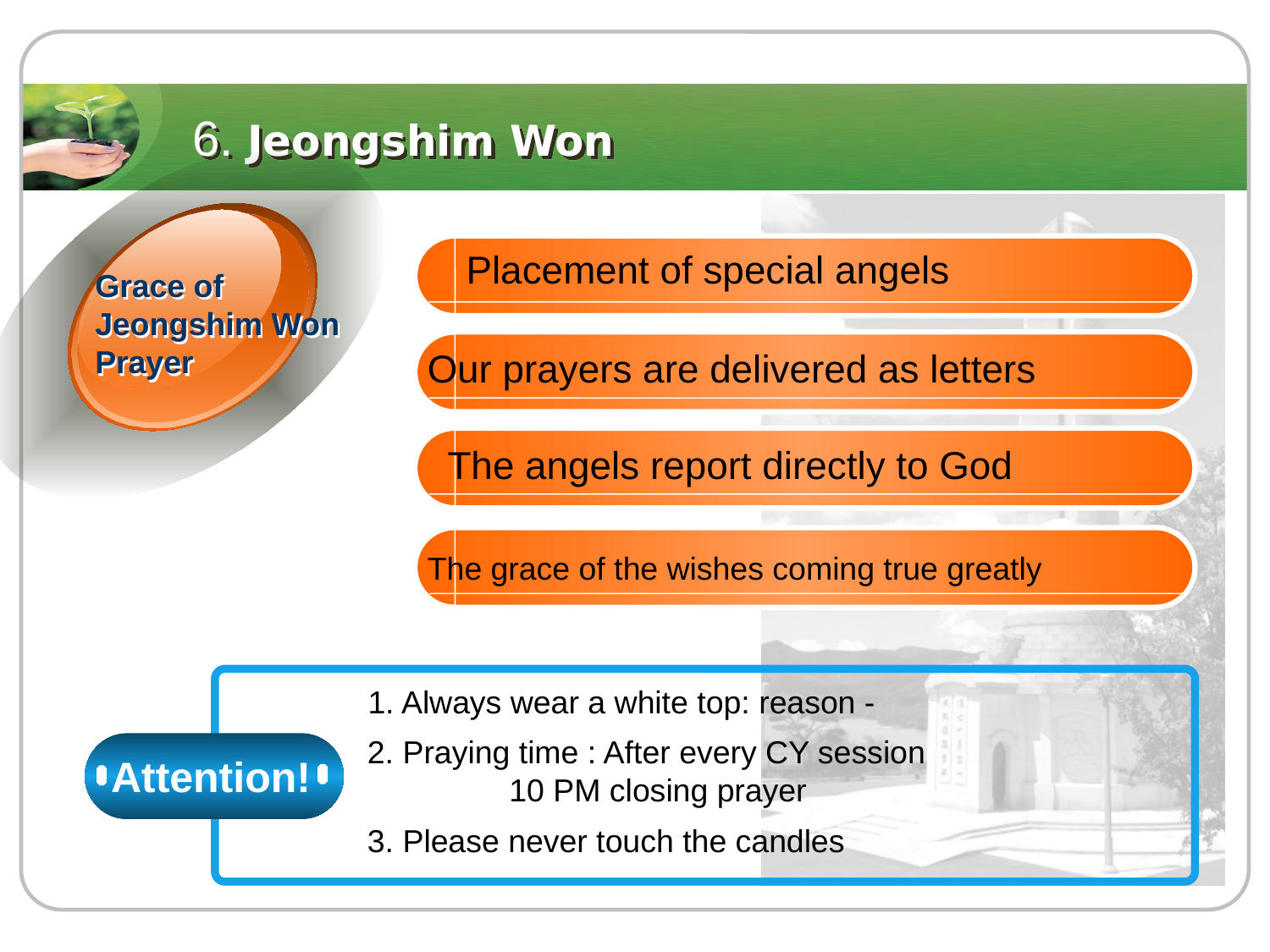

# 6. Jeongshim Won

Placement of special angels
Grace of Jeongshim Won
Prayer

Our prayers are delivered as letters

The angels report directly to God

The grace of the wishes coming true greatly

1. Always wear a white top: reason -
2. Praying time : After every CY session                                                10 PM closing prayer

Attention!

3. Please never touch the candles